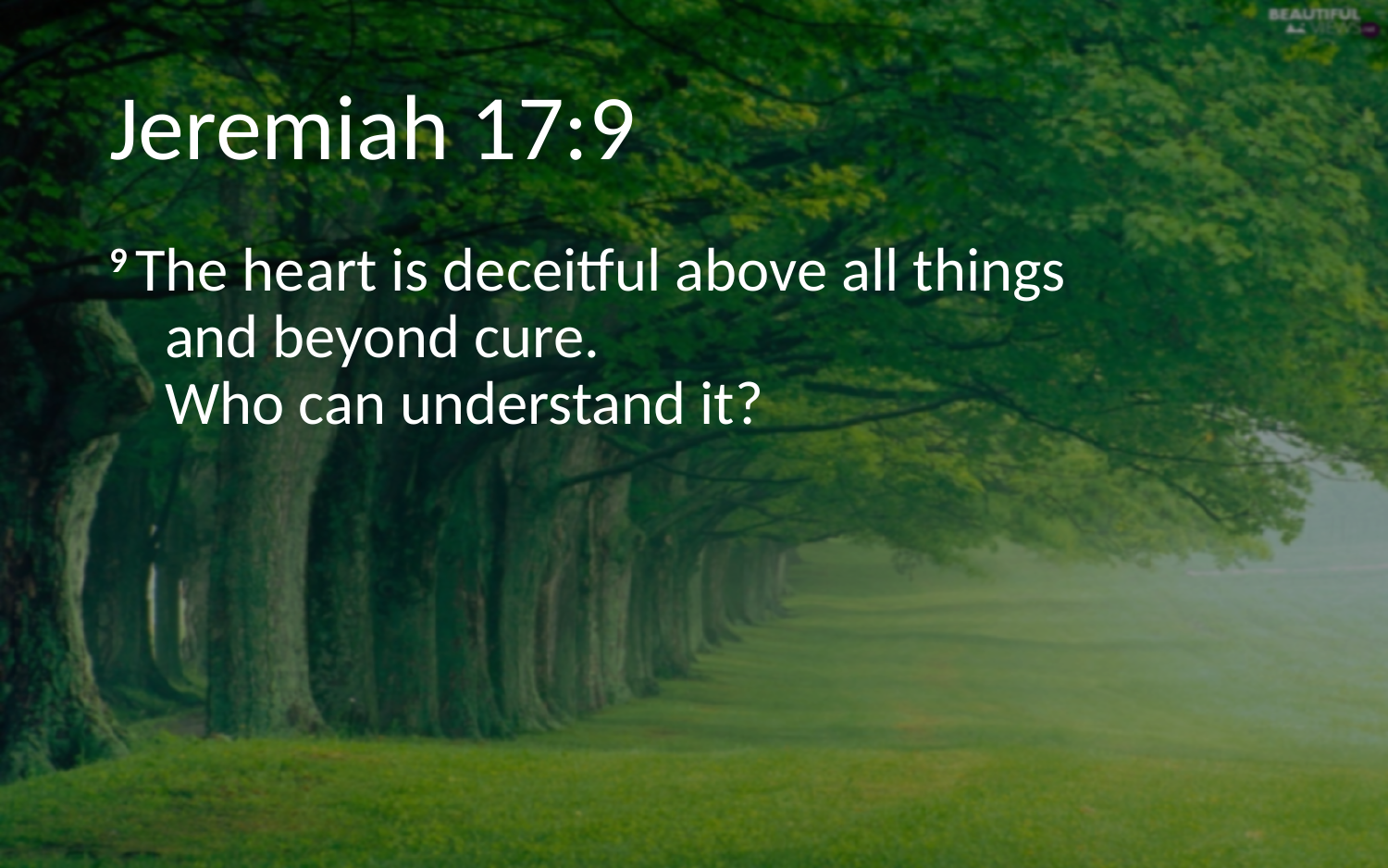

# Jeremiah 17:9
9 The heart is deceitful above all things
    and beyond cure.
    Who can understand it?